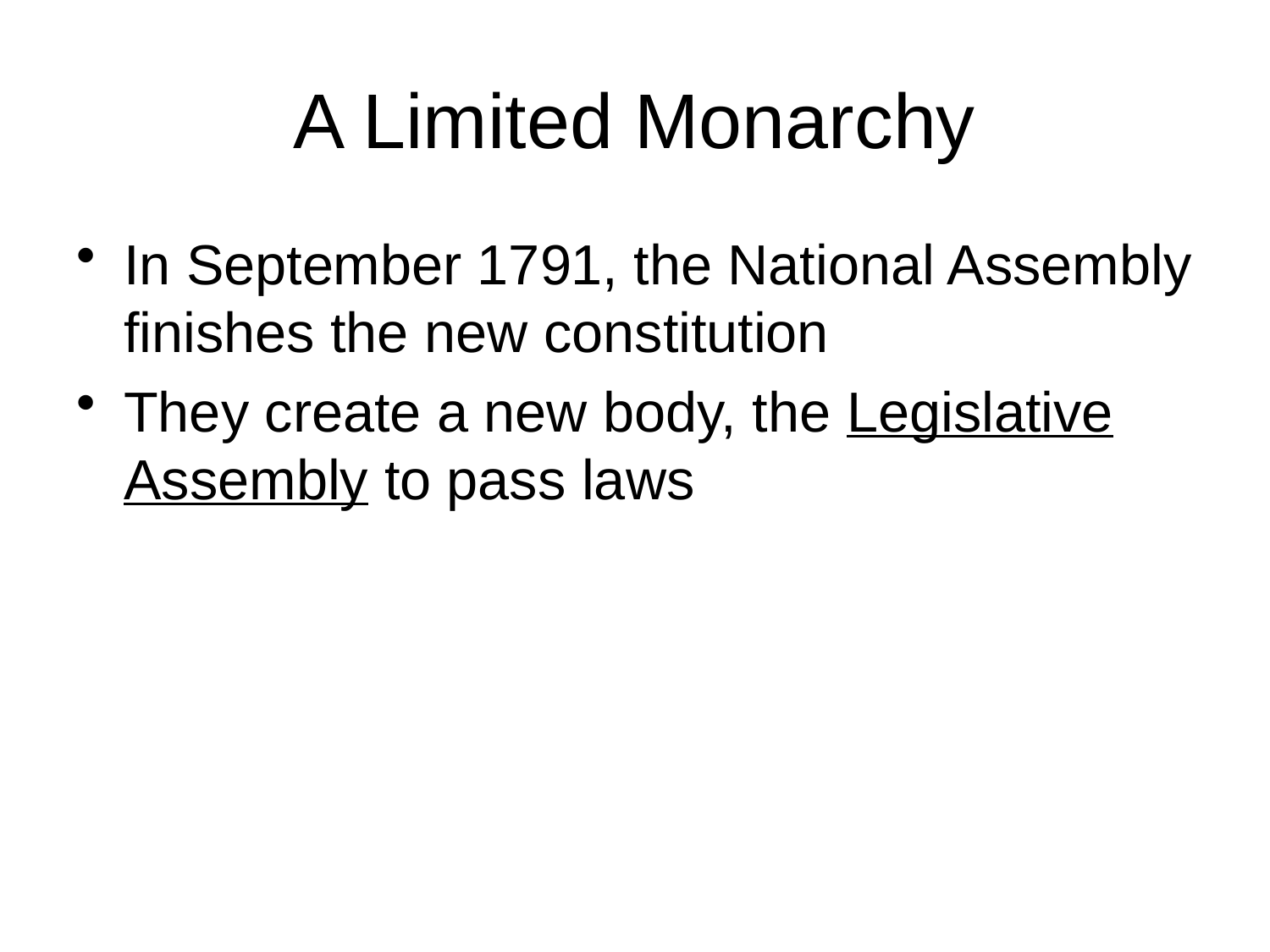

# A Limited Monarchy
In September 1791, the National Assembly finishes the new constitution
They create a new body, the Legislative Assembly to pass laws